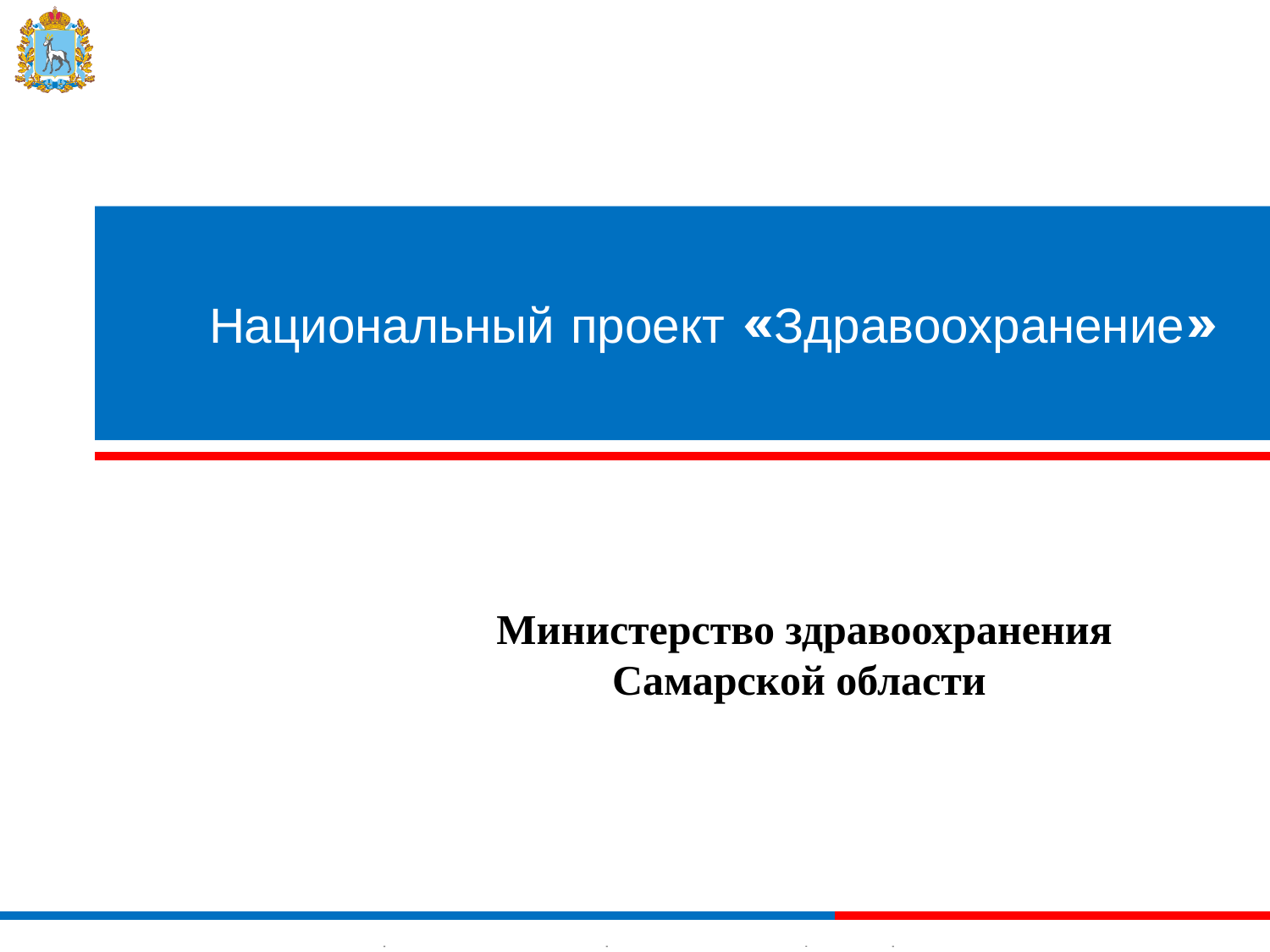

# Национальный проект «Здравоохранение»
Министерство здравоохранения Самарской области